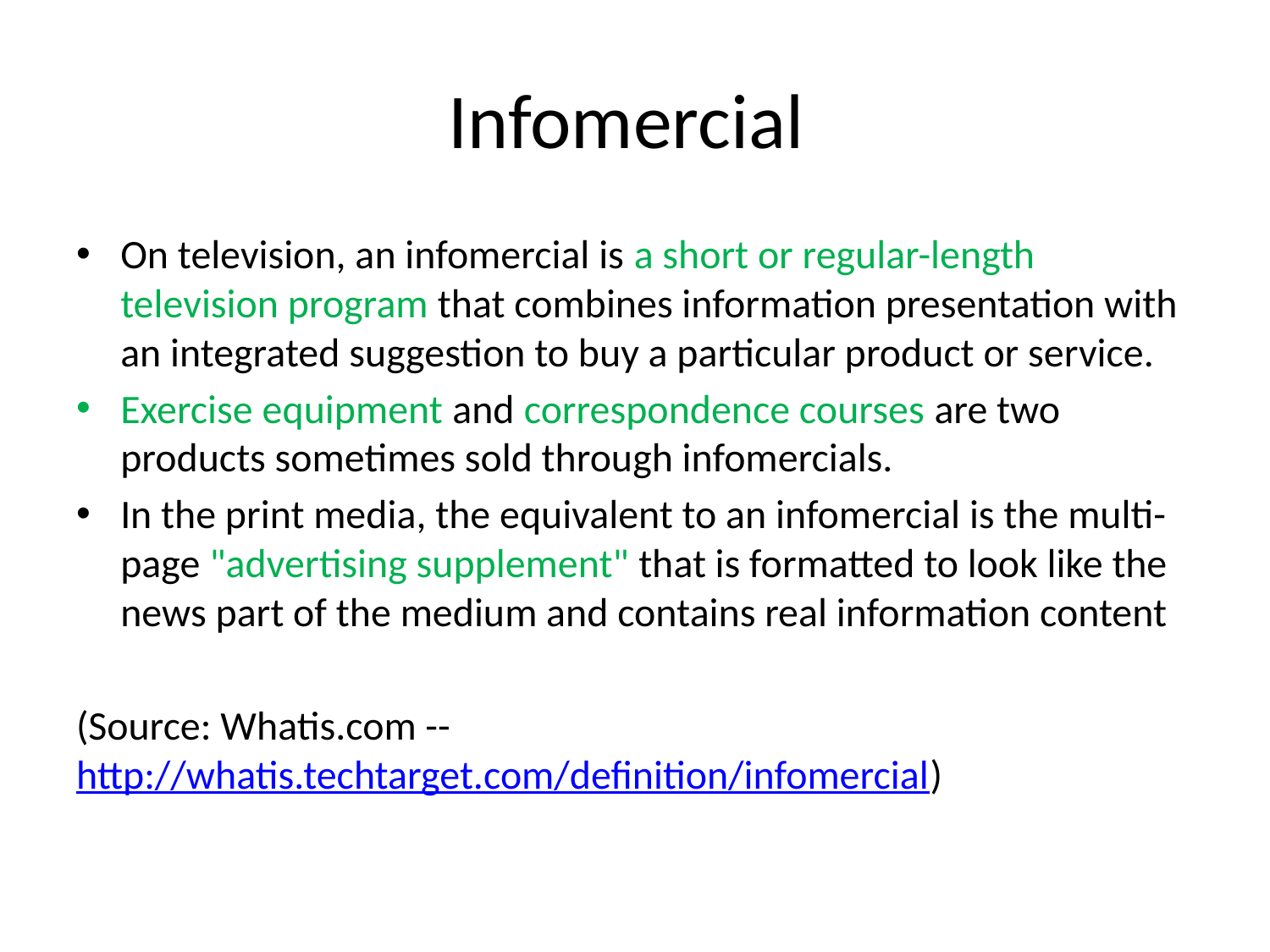

# Infomercial
On television, an infomercial is a short or regular-length television program that combines information presentation with an integrated suggestion to buy a particular product or service.
Exercise equipment and correspondence courses are two products sometimes sold through infomercials.
In the print media, the equivalent to an infomercial is the multi-page "advertising supplement" that is formatted to look like the news part of the medium and contains real information content

(Source: Whatis.com -- http://whatis.techtarget.com/definition/infomercial)